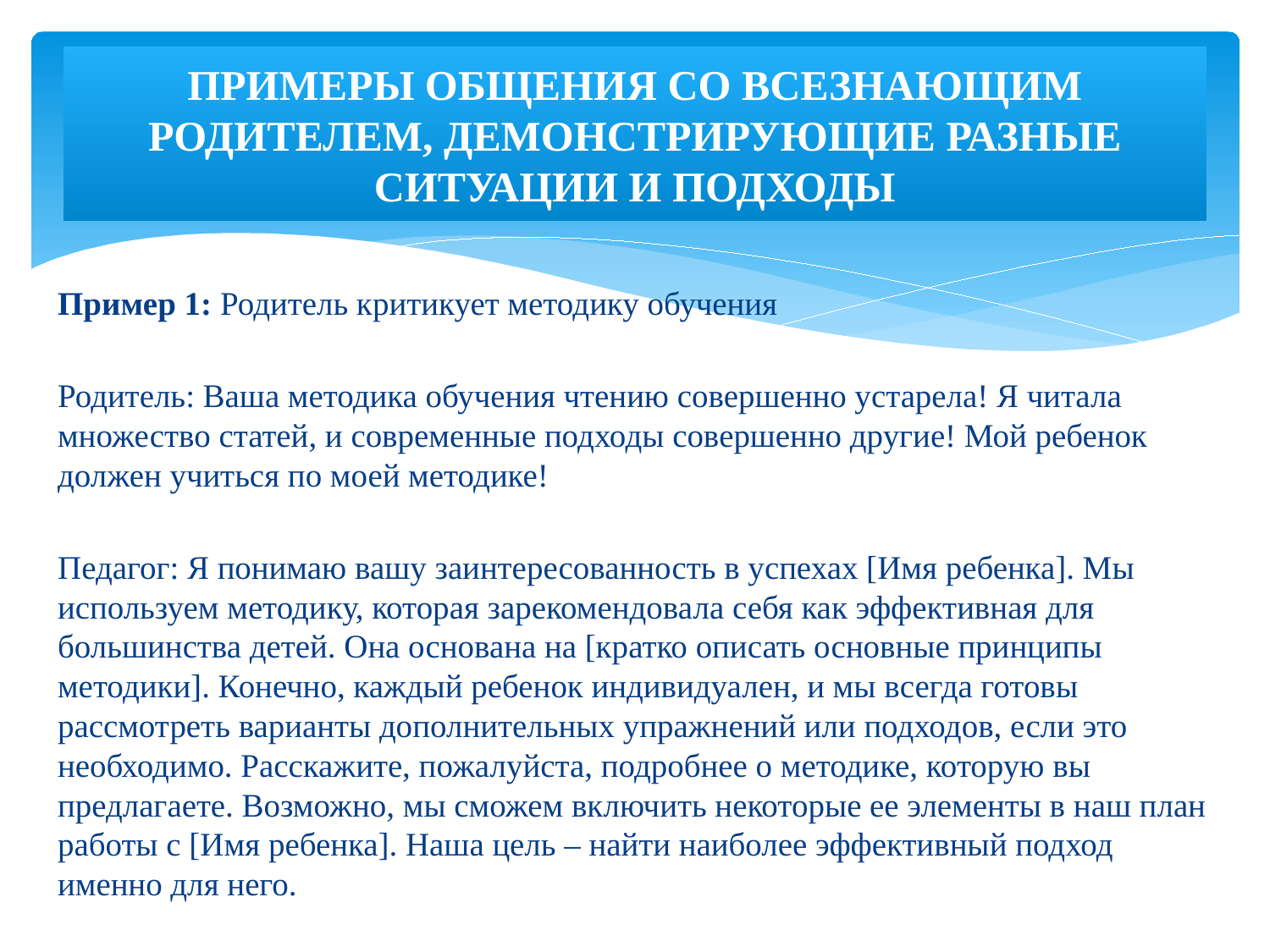

# ПРИМЕРЫ ОБЩЕНИЯ СО ВСЕЗНАЮЩИМ РОДИТЕЛЕМ, ДЕМОНСТРИРУЮЩИЕ РАЗНЫЕ СИТУАЦИИ И ПОДХОДЫ
Пример 1: Родитель критикует методику обучения

Родитель: Ваша методика обучения чтению совершенно устарела! Я читала множество статей, и современные подходы совершенно другие! Мой ребенок должен учиться по моей методике!

Педагог: Я понимаю вашу заинтересованность в успехах [Имя ребенка]. Мы используем методику, которая зарекомендовала себя как эффективная для большинства детей. Она основана на [кратко описать основные принципы методики]. Конечно, каждый ребенок индивидуален, и мы всегда готовы рассмотреть варианты дополнительных упражнений или подходов, если это необходимо. Расскажите, пожалуйста, подробнее о методике, которую вы предлагаете. Возможно, мы сможем включить некоторые ее элементы в наш план работы с [Имя ребенка]. Наша цель – найти наиболее эффективный подход именно для него.